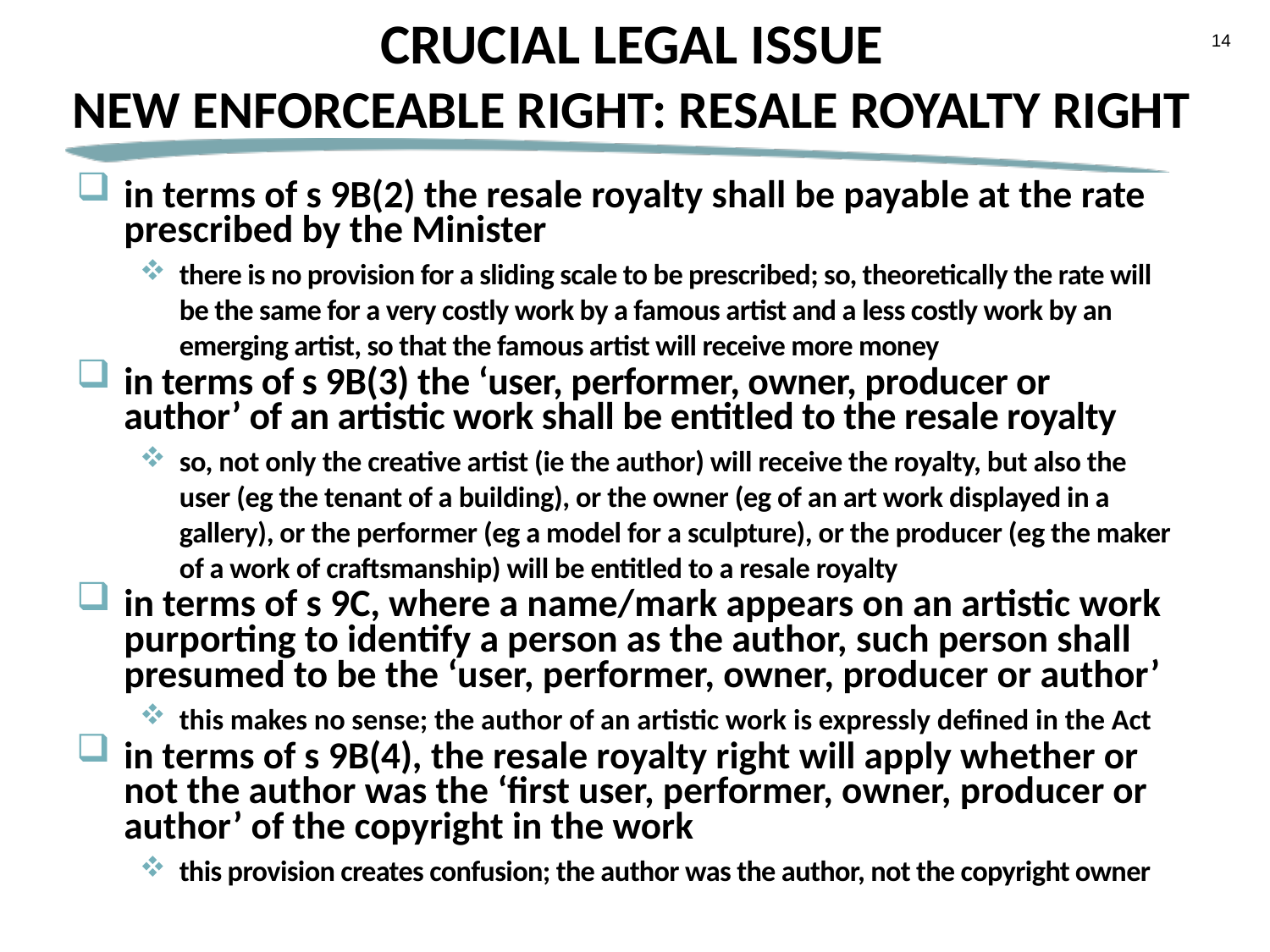

# CRUCIAL LEGAL ISSUE NEW ENFORCEABLE RIGHT: RESALE ROYALTY RIGHT
14
in terms of s 9B(2) the resale royalty shall be payable at the rate prescribed by the Minister
there is no provision for a sliding scale to be prescribed; so, theoretically the rate will be the same for a very costly work by a famous artist and a less costly work by an emerging artist, so that the famous artist will receive more money
in terms of s 9B(3) the ‘user, performer, owner, producer or author’ of an artistic work shall be entitled to the resale royalty
so, not only the creative artist (ie the author) will receive the royalty, but also the user (eg the tenant of a building), or the owner (eg of an art work displayed in a gallery), or the performer (eg a model for a sculpture), or the producer (eg the maker of a work of craftsmanship) will be entitled to a resale royalty
in terms of s 9C, where a name/mark appears on an artistic work purporting to identify a person as the author, such person shall presumed to be the ‘user, performer, owner, producer or author’
this makes no sense; the author of an artistic work is expressly defined in the Act
in terms of s 9B(4), the resale royalty right will apply whether or not the author was the ‘first user, performer, owner, producer or author’ of the copyright in the work
this provision creates confusion; the author was the author, not the copyright owner